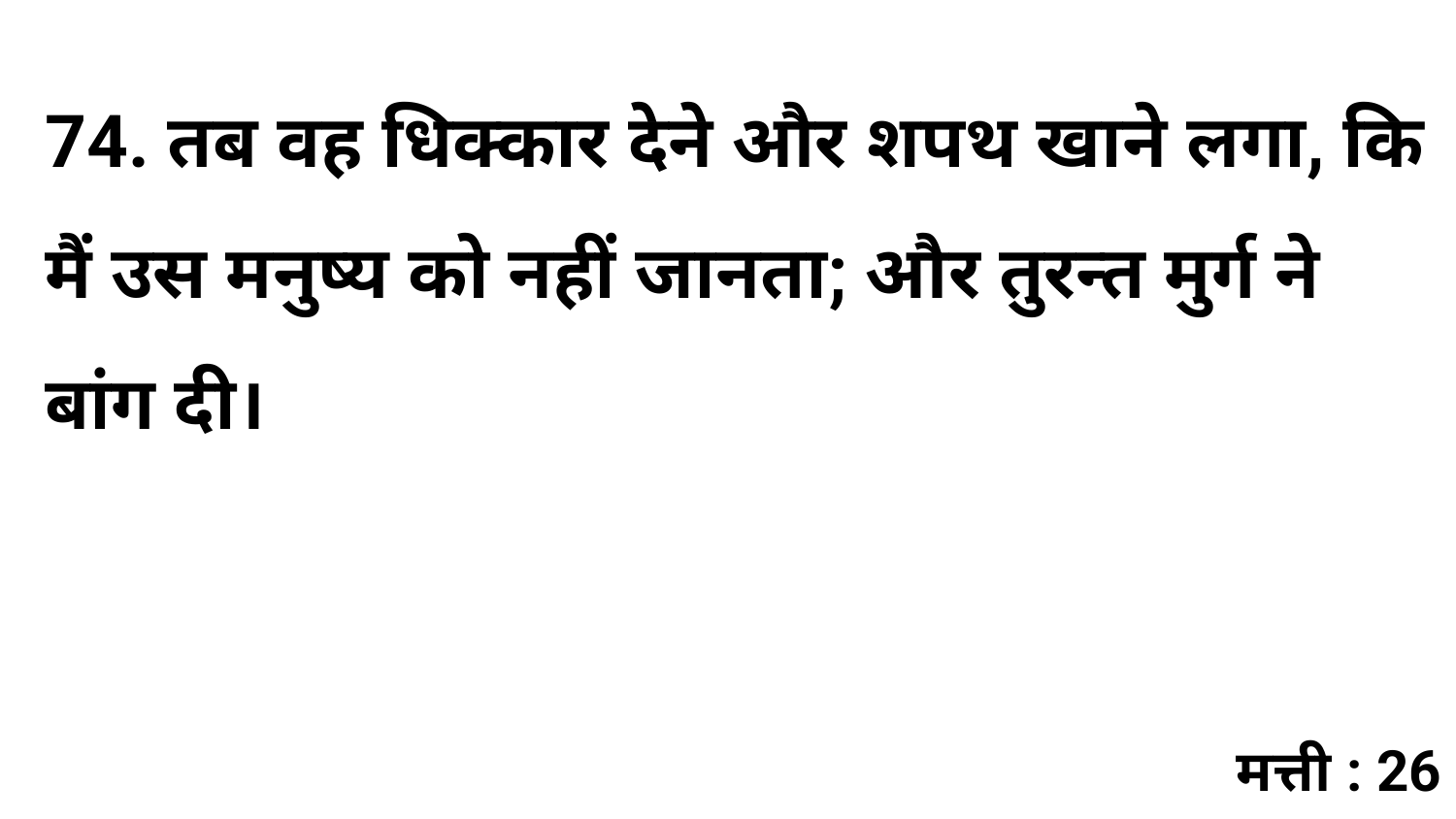

74. तब वह धिक्कार देने और शपथ खाने लगा, कि मैं उस मनुष्य को नहीं जानता; और तुरन्त मुर्ग ने बांग दी।
मत्ती : 26